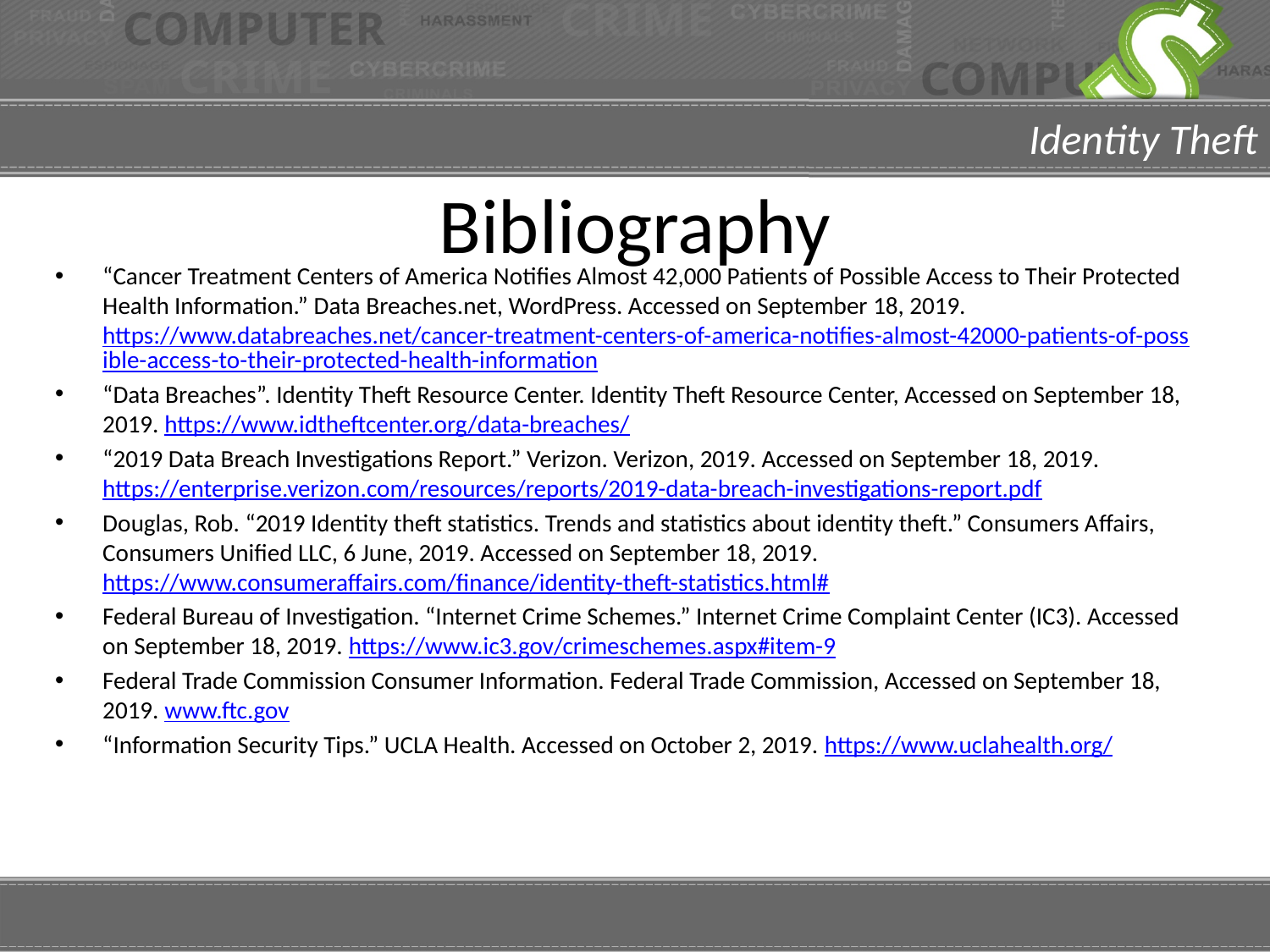

# Bibliography
“Cancer Treatment Centers of America Notifies Almost 42,000 Patients of Possible Access to Their Protected Health Information.” Data Breaches.net, WordPress. Accessed on September 18, 2019. https://www.databreaches.net/cancer-treatment-centers-of-america-notifies-almost-42000-patients-of-possible-access-to-their-protected-health-information
“Data Breaches”. Identity Theft Resource Center. Identity Theft Resource Center, Accessed on September 18, 2019. https://www.idtheftcenter.org/data-breaches/
“2019 Data Breach Investigations Report.” Verizon. Verizon, 2019. Accessed on September 18, 2019. https://enterprise.verizon.com/resources/reports/2019-data-breach-investigations-report.pdf
Douglas, Rob. “2019 Identity theft statistics. Trends and statistics about identity theft.” Consumers Affairs, Consumers Unified LLC, 6 June, 2019. Accessed on September 18, 2019. https://www.consumeraffairs.com/finance/identity-theft-statistics.html#
Federal Bureau of Investigation. “Internet Crime Schemes.” Internet Crime Complaint Center (IC3). Accessed on September 18, 2019. https://www.ic3.gov/crimeschemes.aspx#item-9
Federal Trade Commission Consumer Information. Federal Trade Commission, Accessed on September 18, 2019. www.ftc.gov
“Information Security Tips.” UCLA Health. Accessed on October 2, 2019. https://www.uclahealth.org/